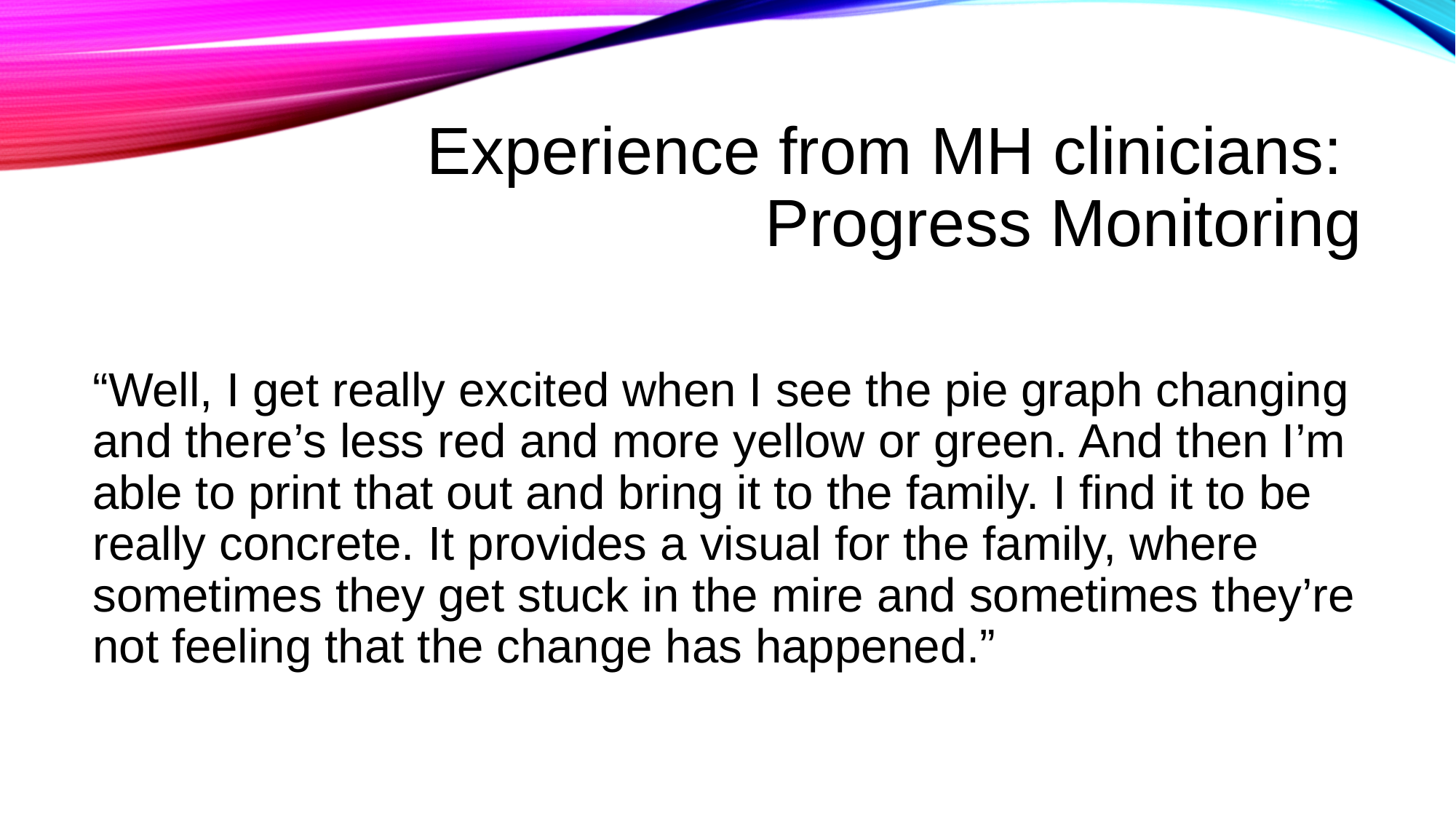

# Experience from MH clinicians: Progress Monitoring

“Well, I get really excited when I see the pie graph changing and there’s less red and more yellow or green. And then I’m able to print that out and bring it to the family. I find it to be really concrete. It provides a visual for the family, where sometimes they get stuck in the mire and sometimes they’re not feeling that the change has happened.”